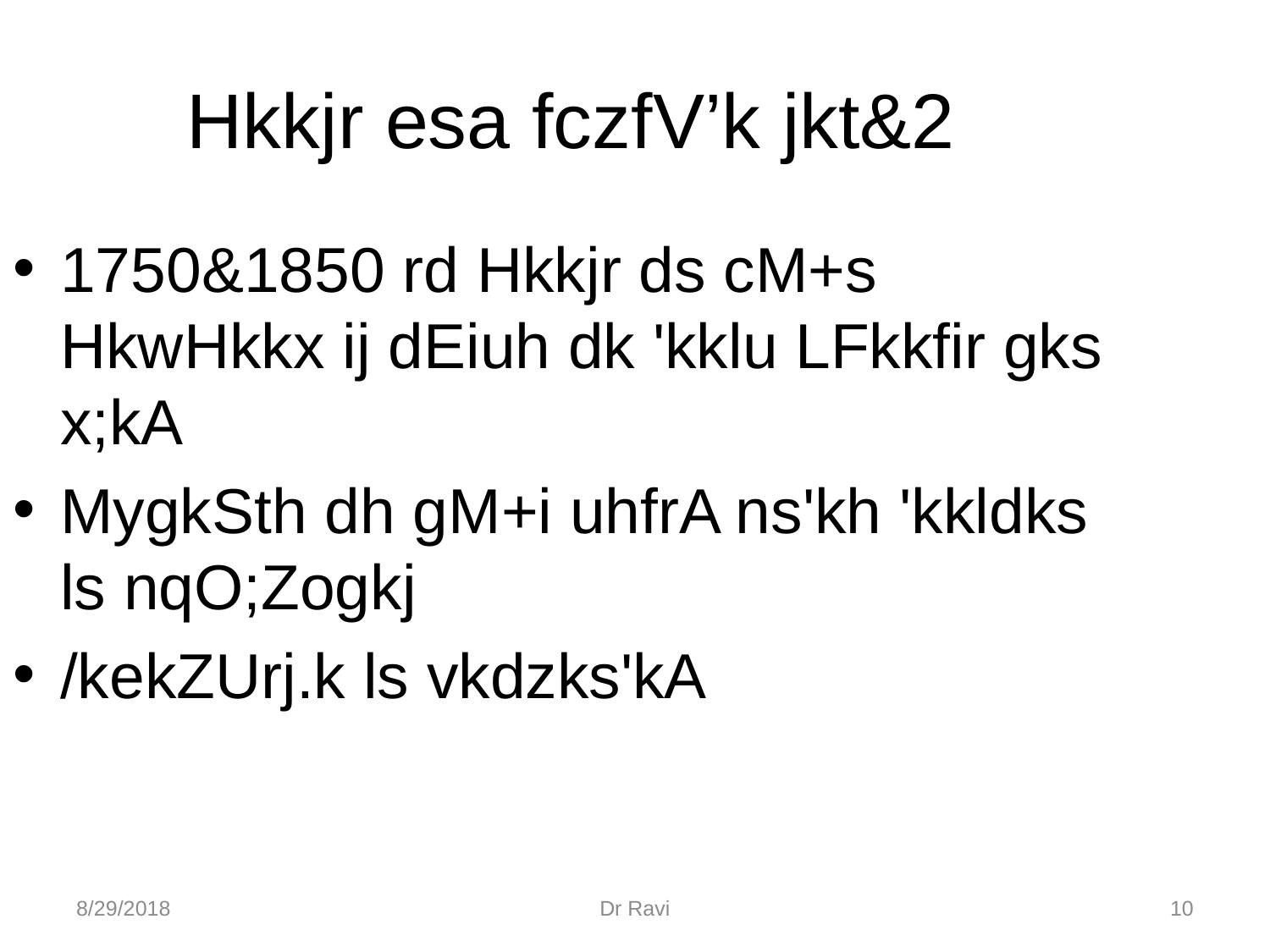

Hkkjr esa fczfV’k jkt&2
1750&1850 rd Hkkjr ds cM+s HkwHkkx ij dEiuh dk 'kklu LFkkfir gks x;kA
MygkSth dh gM+i uhfrA ns'kh 'kkldks ls nqO;Zogkj
/kekZUrj.k ls vkdzks'kA
8/29/2018
Dr Ravi
10